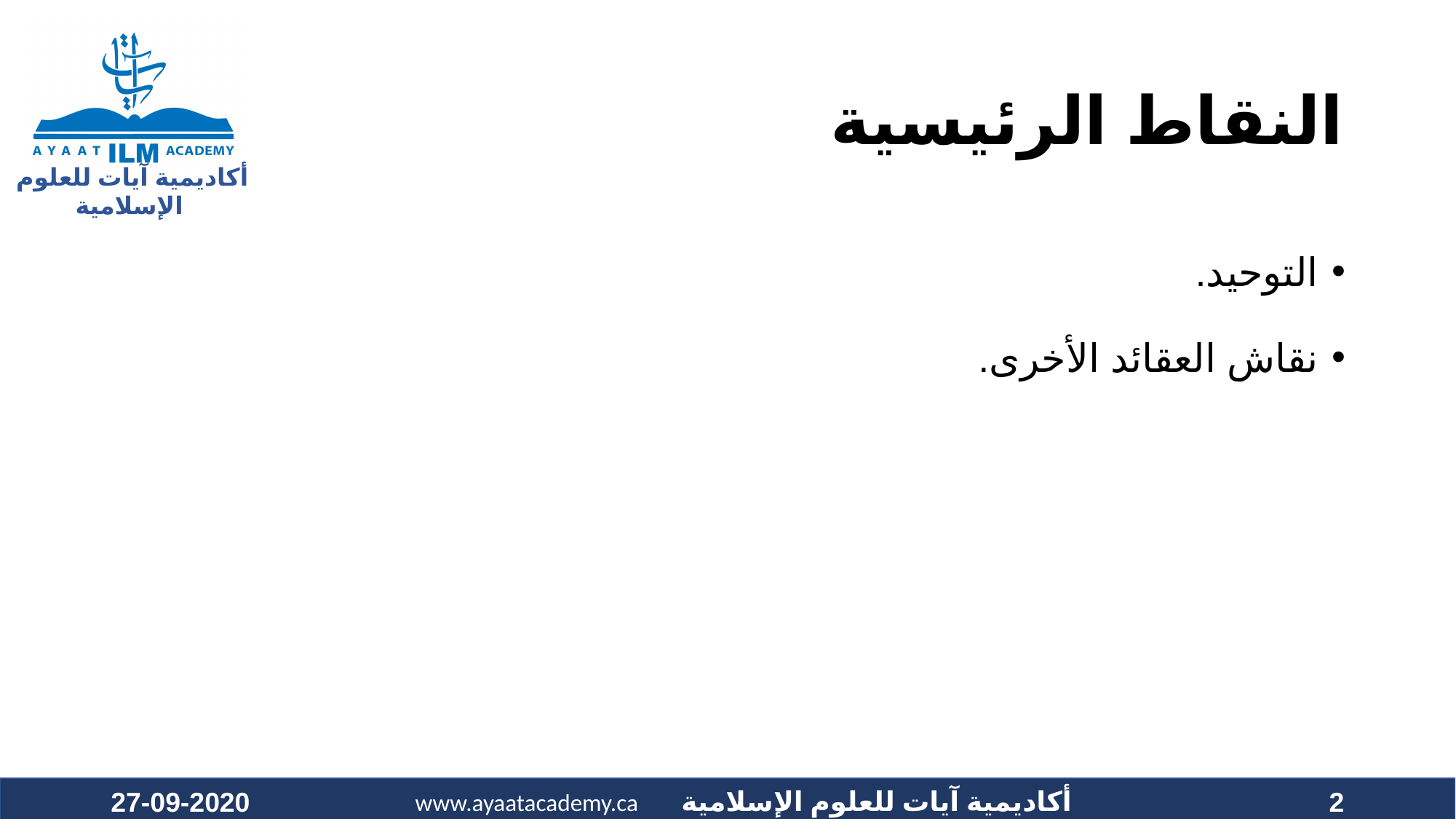

# النقاط الرئيسية
التوحيد.
نقاش العقائد الأخرى.
27-09-2020
2